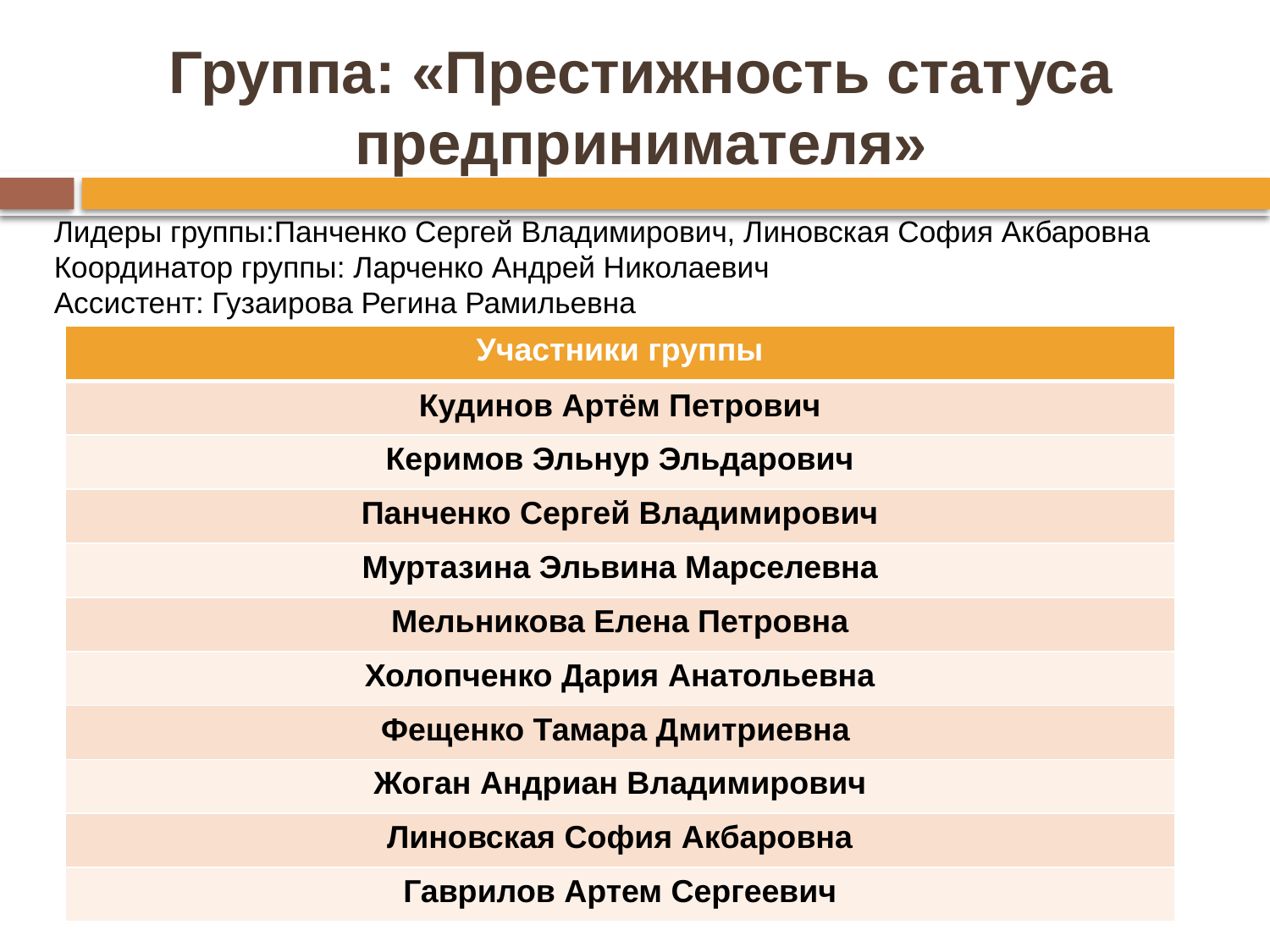

# Группа: «Престижность статуса предпринимателя»
Лидеры группы:Панченко Сергей Владимирович, Линовская София Акбаровна
Координатор группы: Ларченко Андрей Николаевич
Ассистент: Гузаирова Регина Рамильевна
| Участники группы |
| --- |
| Кудинов Артём Петрович |
| Керимов Эльнур Эльдарович |
| Панченко Сергей Владимирович |
| Муртазина Эльвина Марселевна |
| Мельникова Елена Петровна |
| Холопченко Дария Анатольевна |
| Фещенко Тамара Дмитриевна |
| Жоган Андриан Владимирович |
| Линовская София Акбаровна |
| Гаврилов Артем Сергеевич |